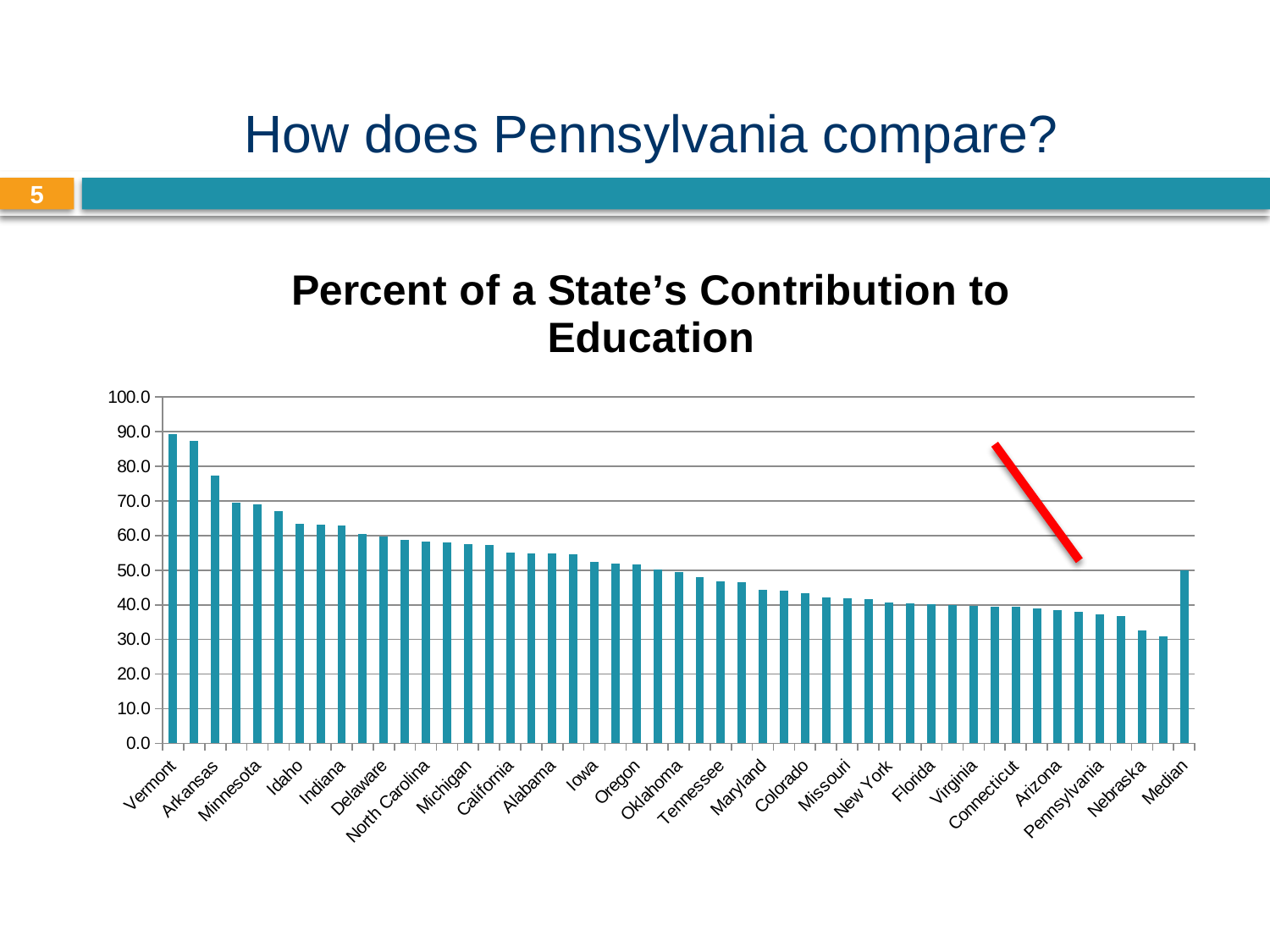

# How does Pennsylvania compare?
5

### Chart: Percent of a State’s Contribution to Education

| Category | Percent State Contribution |
|---|---|
| Vermont | 89.4099534850356 |
| Hawaii | 87.31529500327257 |
| Arkansas | 77.41989272980597 |
| New Mexico | 69.57019614942786 |
| Minnesota | 69.0122395513529 |
| Alaska | 67.15553461034737 |
| Idaho | 63.31019540260753 |
| Nevada | 63.11748519620683 |
| Indiana | 62.818453991567644 |
| Washington | 60.515078854390396 |
| Delaware | 59.79495221718183 |
| North Dakota | 58.88489946789779 |
| North Carolina | 58.304140445558176 |
| West Virginia | 58.071104946648305 |
| Michigan | 57.468893657858025 |
| Kansas | 57.38775660556678 |
| California | 54.98383089284604 |
| Kentucky | 54.87616842146025 |
| Alabama | 54.80961511088162 |
| Wyoming | 54.500185485596774 |
| Iowa | 52.41559201290215 |
| Wisconsin | 51.89926219440807 |
| Oregon | 51.6208833254275 |
| Mississippi | 50.21133504383186 |
| Oklahoma | 49.46446075323102 |
| Montana | 48.04621099181136 |
| Tennessee | 46.83602120753417 |
| South Carolina | 46.43196114247481 |
| Maryland | 44.25917481696437 |
| Georgia | 43.985657595636745 |
| Colorado | 43.45165041336812 |
| Ohio | 42.212598505732345 |
| Missouri | 41.98219047268599 |
| Louisiana | 41.51513920901826 |
| New York | 40.629220397485916 |
| New Jersey | 40.302452068818376 |
| Florida | 40.12218153254671 |
| Massachusetts | 39.986320564484295 |
| Virginia | 39.74523232995742 |
| Maine | 39.552018636515264 |
| Connecticut | 39.38251760407352 |
| Texas | 38.98726070119742 |
| Arizona | 38.370411562373874 |
| Rhode Island | 37.89206828427526 |
| Pennsylvania | 37.15490112569031 |
| Illinois | 36.71332910997896 |
| Nebraska | 32.675467638651476 |
| South Dakota | 30.79537440882523 |
| Median | 49.837897898531445 |